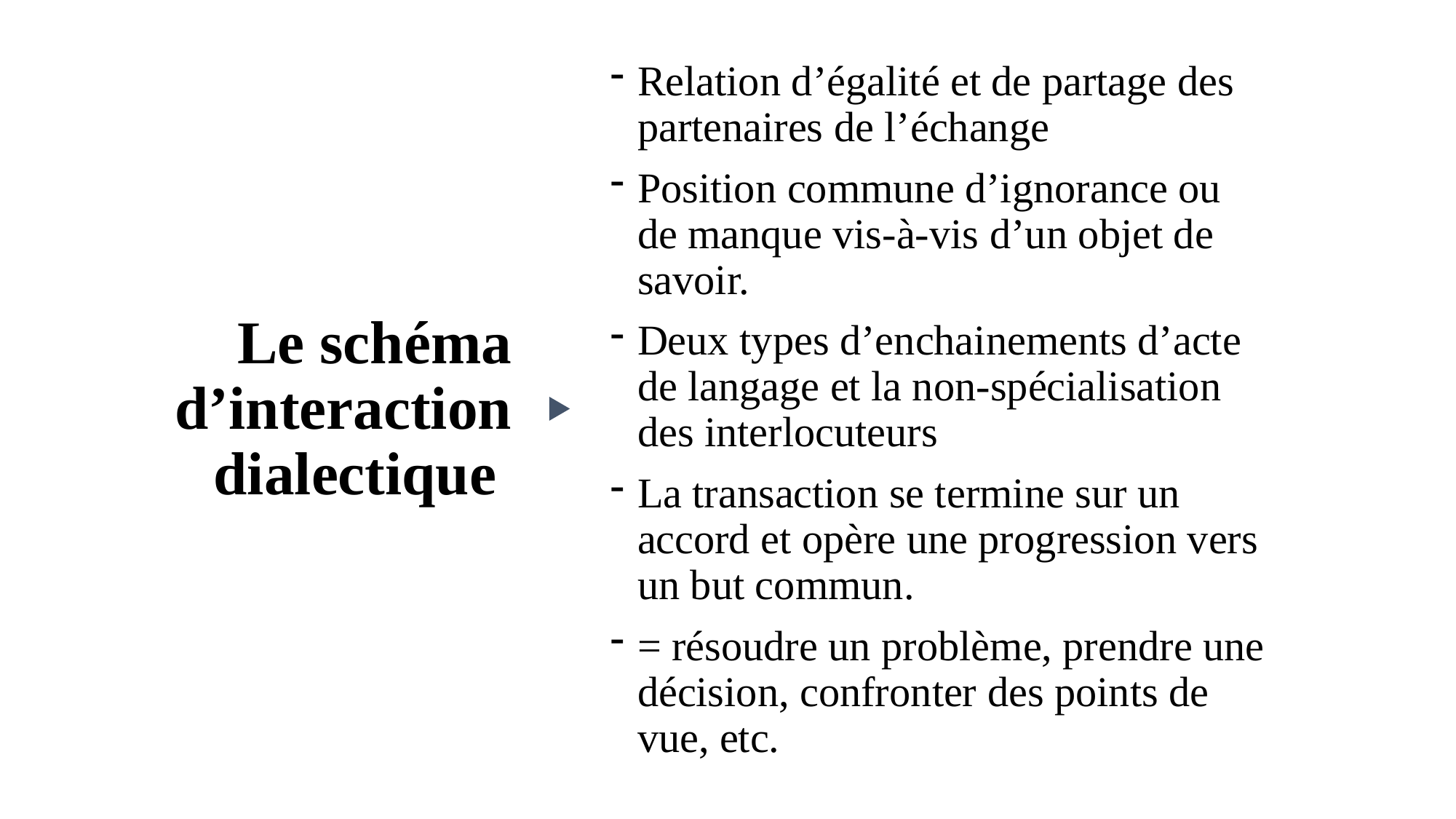

Relation d’égalité et de partage des partenaires de l’échange
Position commune d’ignorance ou de manque vis-à-vis d’un objet de savoir.
Deux types d’enchainements d’acte de langage et la non-spécialisation des interlocuteurs
La transaction se termine sur un accord et opère une progression vers un but commun.
= résoudre un problème, prendre une décision, confronter des points de vue, etc.
# Le schéma d’interaction dialectique